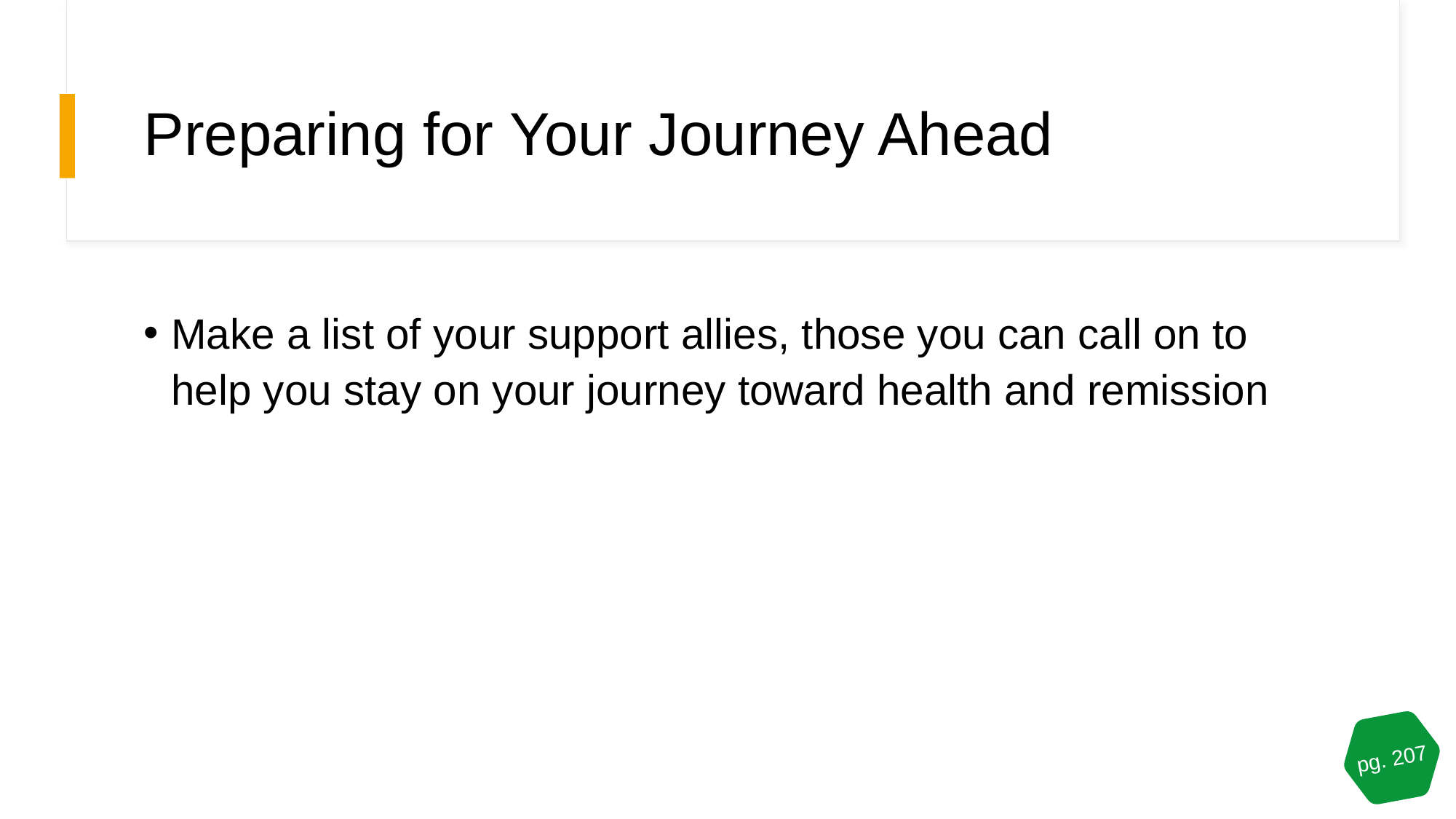

# Preparing for Your Journey Ahead
Make a list of your support allies, those you can call on to help you stay on your journey toward health and remission
pg. 207